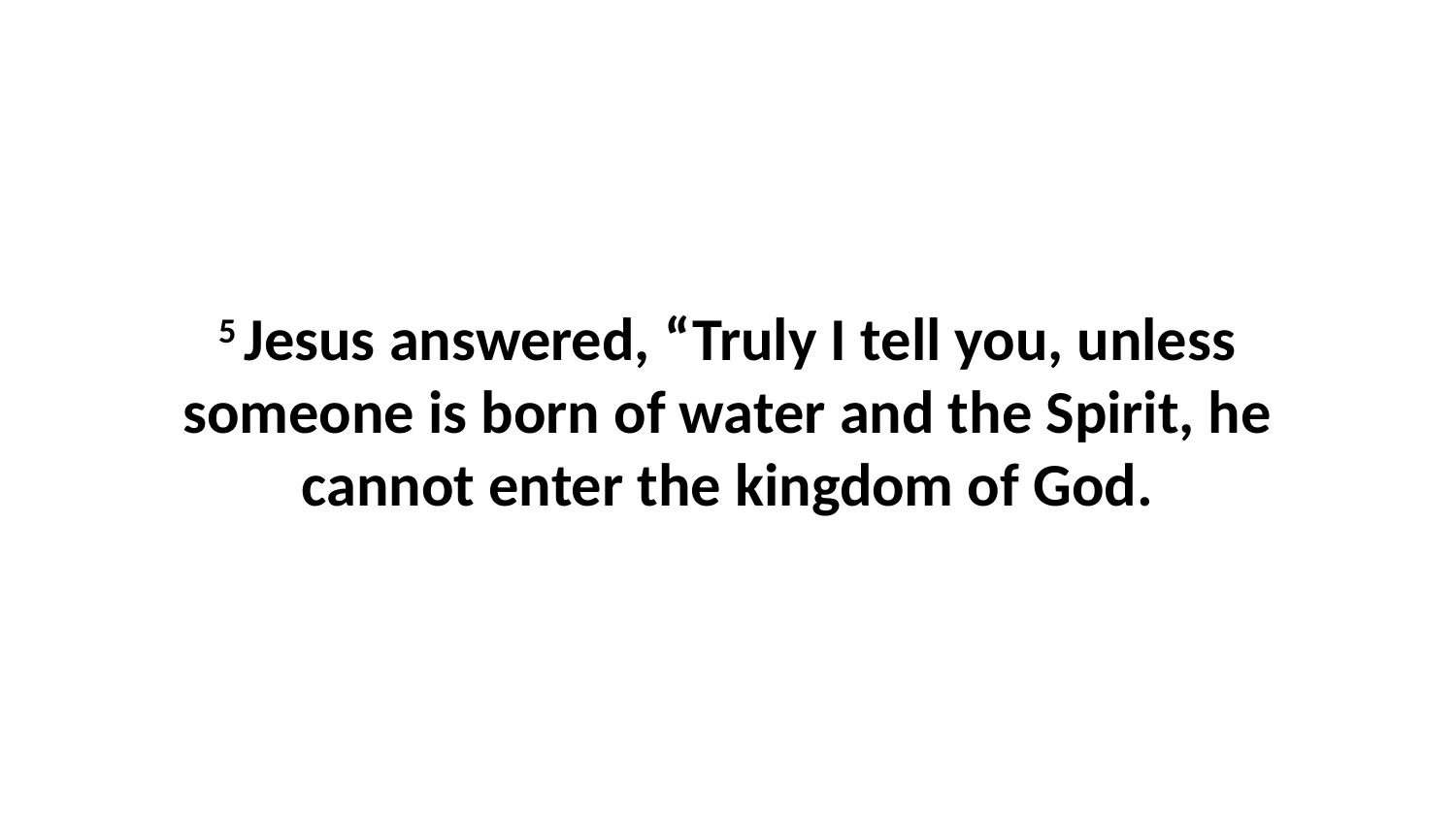

5 Jesus answered, “Truly I tell you, unless someone is born of water and the Spirit, he cannot enter the kingdom of God.